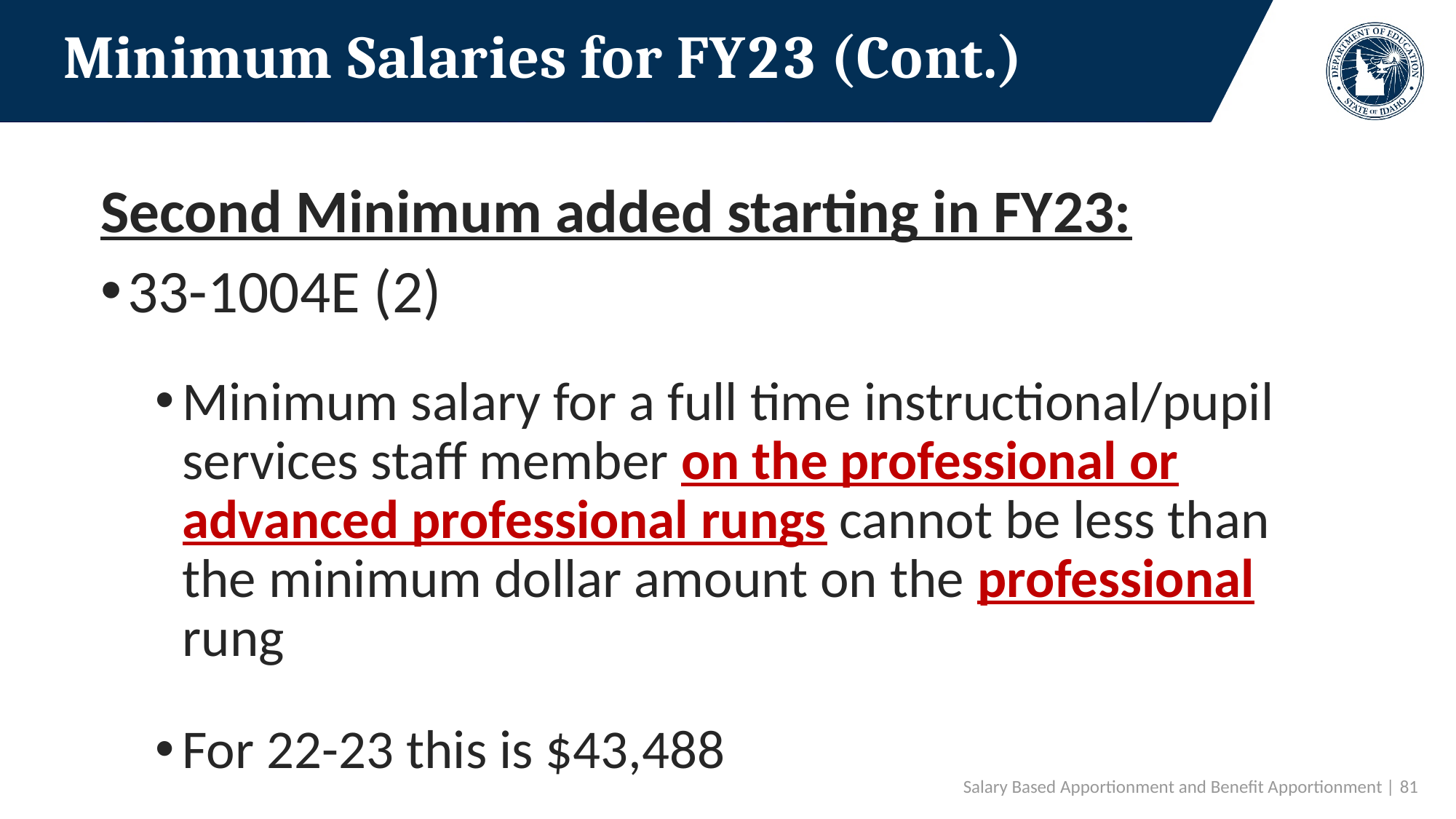

# Minimum Salaries for FY23 (Cont.)
Second Minimum added starting in FY23:
33-1004E (2)

Minimum salary for a full time instructional/pupil services staff member on the professional or advanced professional rungs cannot be less than the minimum dollar amount on the professional rung

For 22-23 this is $43,488

Salary Based Apportionment and Benefit Apportionment | 81